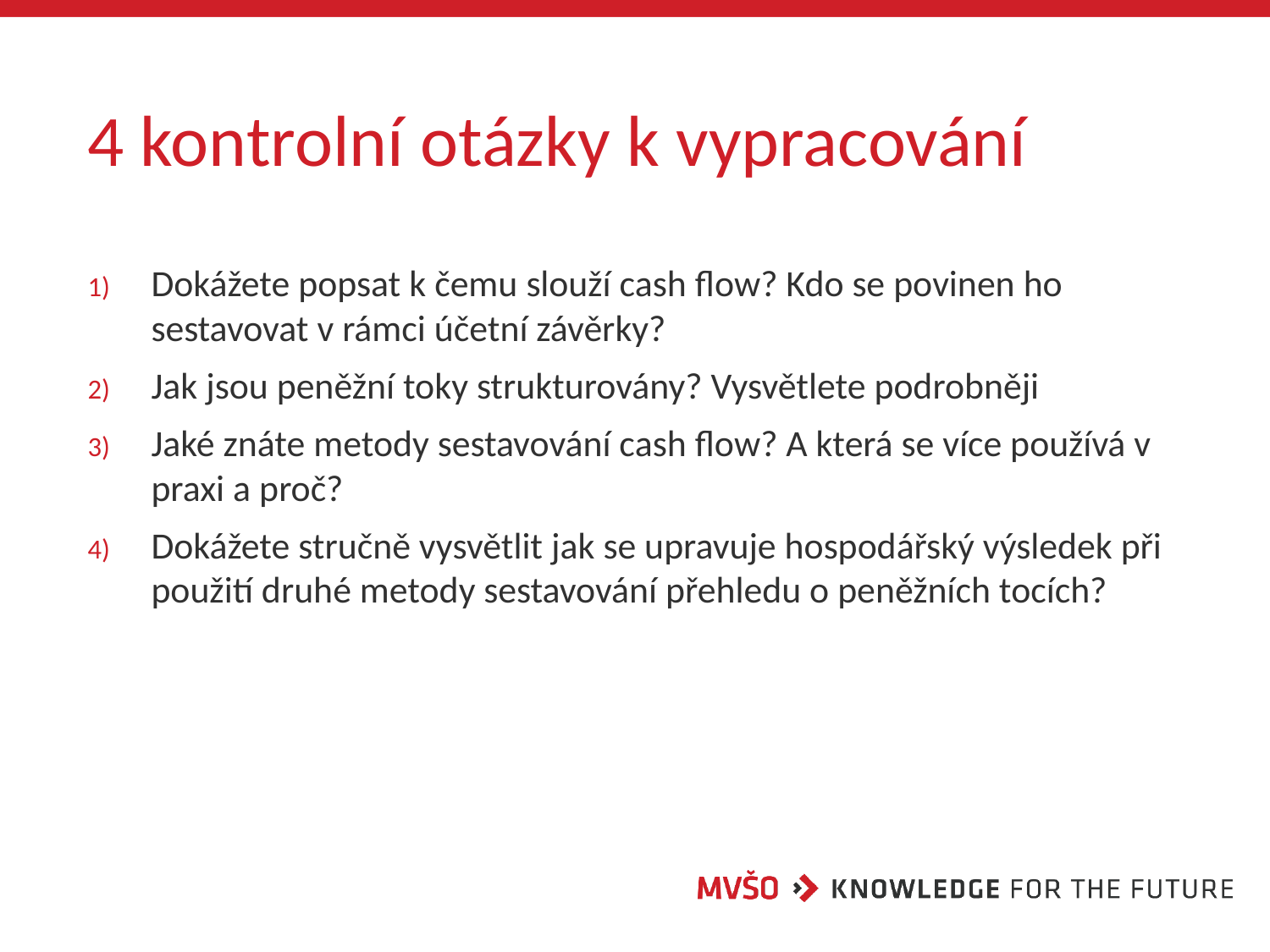

# 4 kontrolní otázky k vypracování
Dokážete popsat k čemu slouží cash flow? Kdo se povinen ho sestavovat v rámci účetní závěrky?
Jak jsou peněžní toky strukturovány? Vysvětlete podrobněji
Jaké znáte metody sestavování cash flow? A která se více používá v praxi a proč?
Dokážete stručně vysvětlit jak se upravuje hospodářský výsledek při použití druhé metody sestavování přehledu o peněžních tocích?